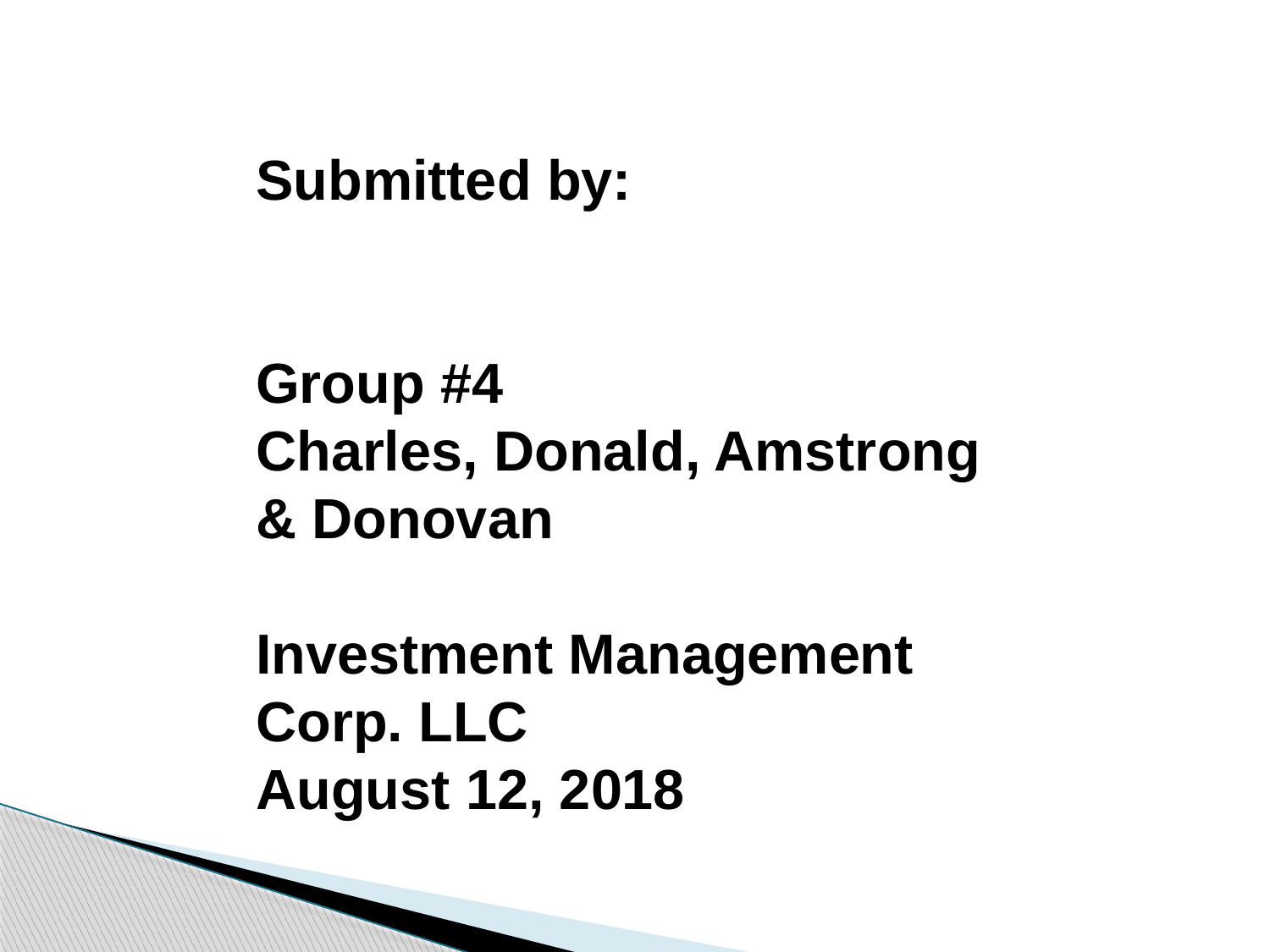

Submitted by:

Group #4
Charles, Donald, Amstrong & Donovan

Investment Management Corp. LLC
August 12, 2018